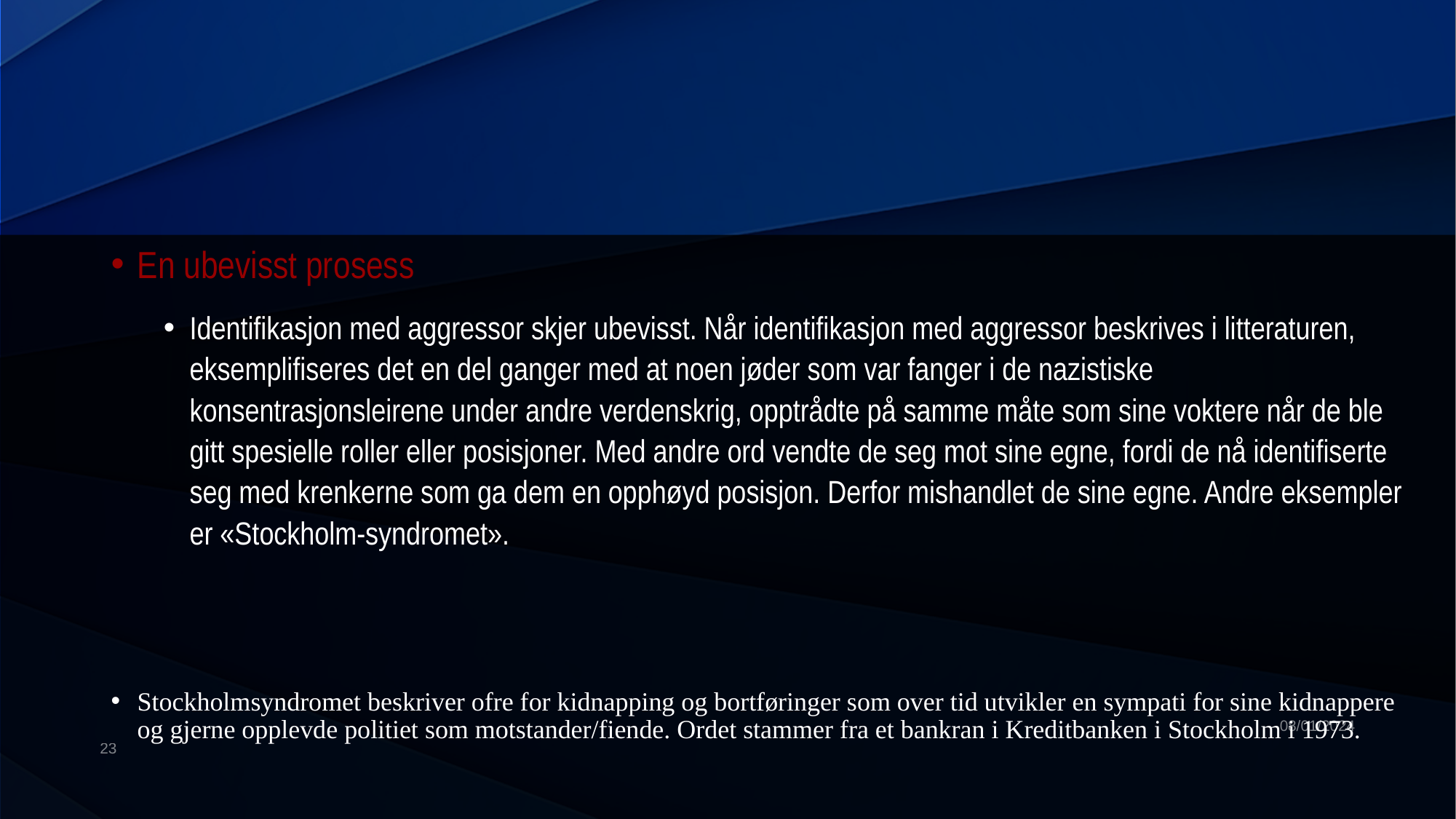

#
En ubevisst prosess
Identifikasjon med aggressor skjer ubevisst. Når identifikasjon med aggressor beskrives i litteraturen, eksemplifiseres det en del ganger med at noen jøder som var fanger i de nazistiske konsentrasjonsleirene under andre verdenskrig, opptrådte på samme måte som sine voktere når de ble gitt spesielle roller eller posisjoner. Med andre ord vendte de seg mot sine egne, fordi de nå identifiserte seg med krenkerne som ga dem en opphøyd posisjon. Derfor mishandlet de sine egne. Andre eksempler er «Stockholm-syndromet».

Stockholmsyndromet beskriver ofre for kidnapping og bortføringer som over tid utvikler en sympati for sine kidnappere og gjerne opplevde politiet som motstander/fiende. Ordet stammer fra et bankran i Kreditbanken i Stockholm i 1973.
08/01/2024
23